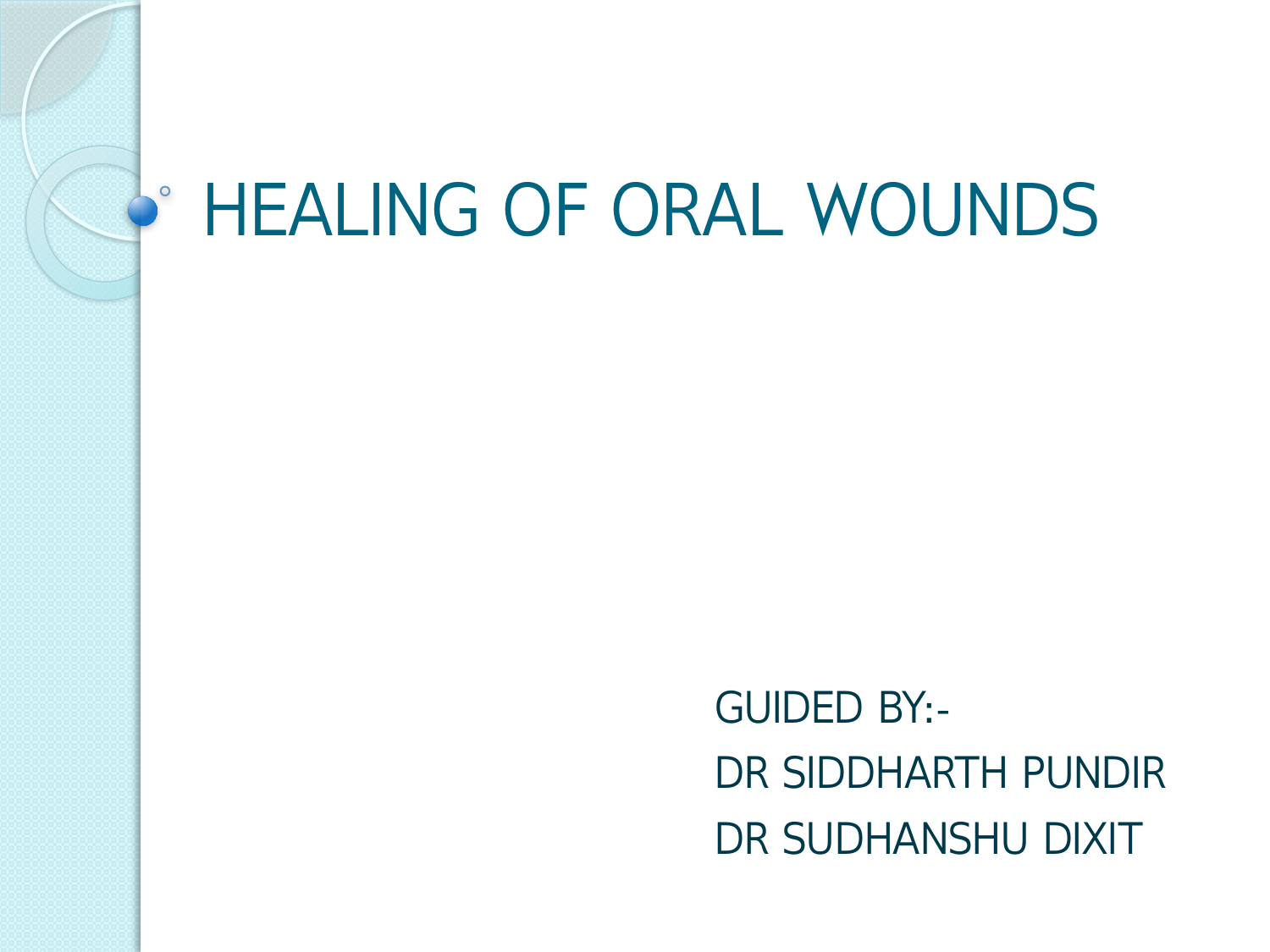

# HEALING OF ORAL WOUNDS
GUIDED BY:-
DR SIDDHARTH PUNDIR
DR SUDHANSHU DIXIT